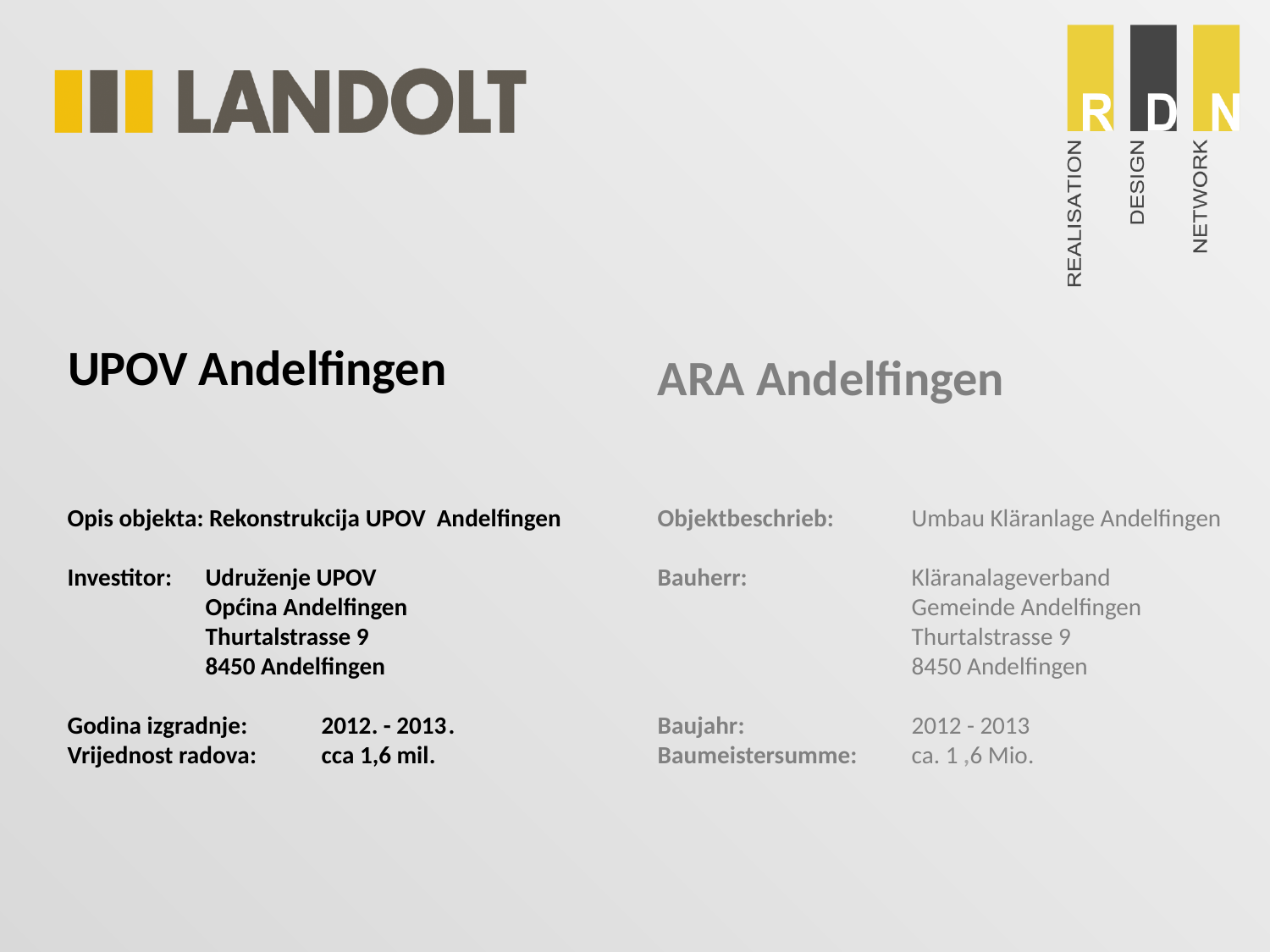

UPOV Andelfingen
ARA Andelfingen
Objektbeschrieb: 	Umbau Kläranlage Andelfingen

Bauherr:		Kläranalageverband
		Gemeinde Andelfingen
		Thurtalstrasse 9
		8450 Andelfingen

Baujahr: 		2012 - 2013
Baumeistersumme: 	ca. 1 ,6 Mio.
Opis objekta: Rekonstrukcija UPOV  Andelfingen

Investitor:	  Udruženje UPOV
	  Općina Andelfingen
	  Thurtalstrasse 9
	  8450 Andelfingen

Godina izgradnje: 	2012. - 2013	.
Vrijednost radova: 	cca 1,6 mil.